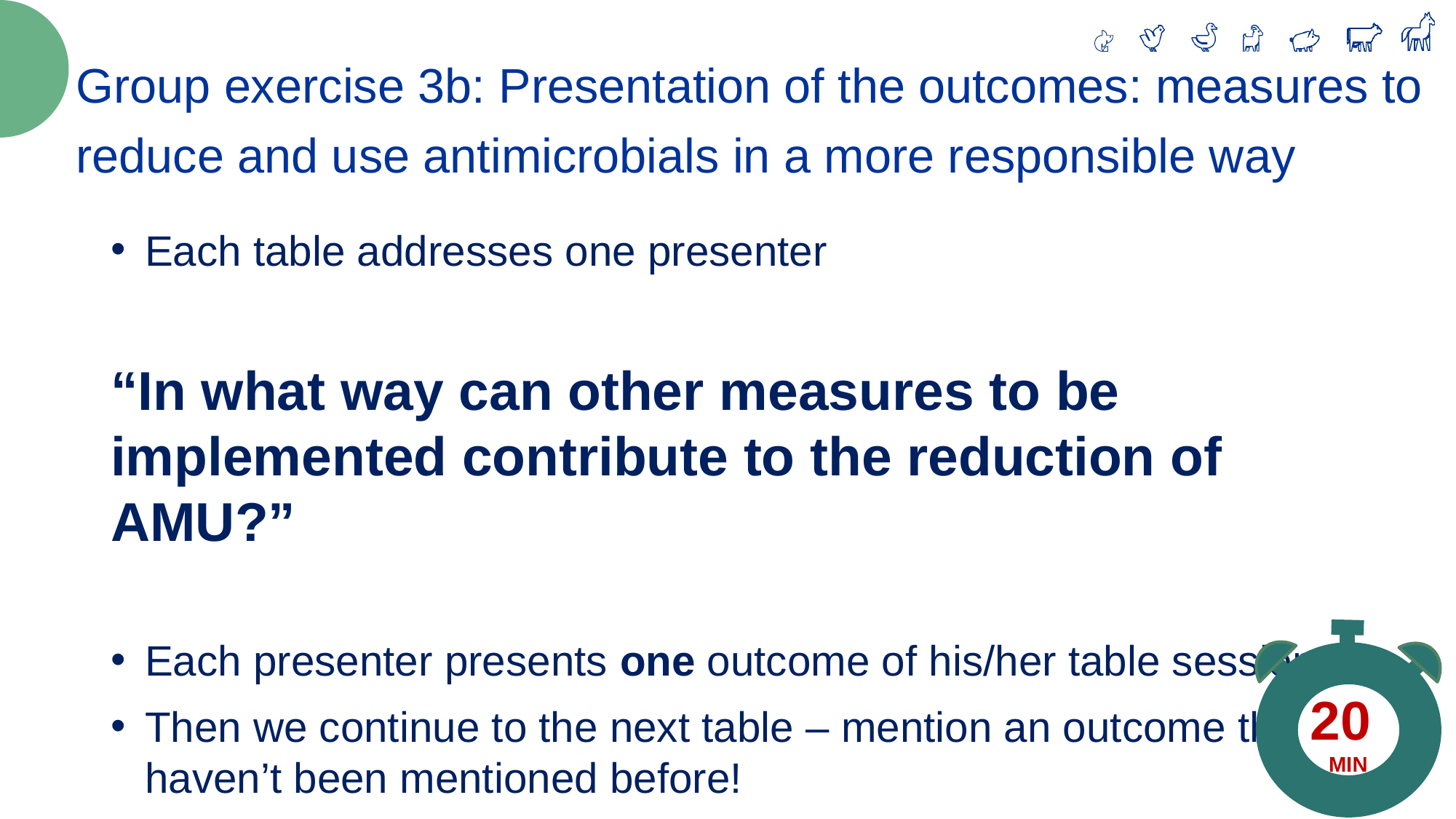

Group exercise 3b: Presentation of the outcomes: measures to reduce and use antimicrobials in a more responsible way
Each table addresses one presenter

“In what way can other measures to be implemented contribute to the reduction of AMU?”

Each presenter presents one outcome of his/her table session
Then we continue to the next table – mention an outcome that haven’t been mentioned before!

20
MIN